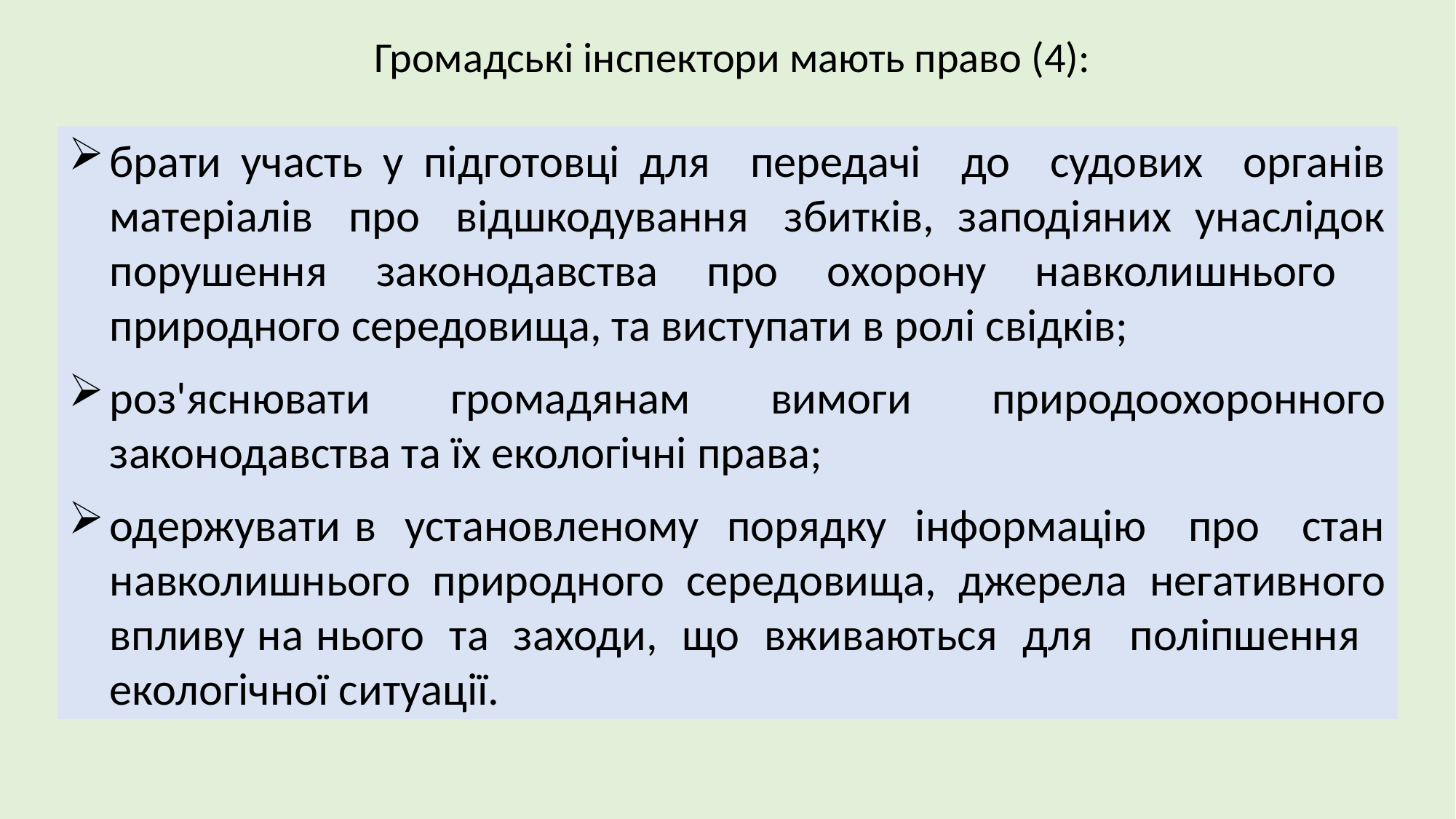

# Громадські інспектори мають право (4):
брати участь у підготовці для  передачі  до  судових  органів матеріалів   про   відшкодування   збитків,  заподіяних  унаслідок порушення  законодавства  про  охорону  навколишнього   природного середовища, та виступати в ролі свідків;
роз'яснювати громадянам вимоги природоохоронного законодавства та їх екологічні права;
одержувати в  установленому  порядку  інформацію   про   стан навколишнього природного середовища, джерела негативного впливу на нього  та  заходи,  що  вживаються  для   поліпшення   екологічної ситуації.